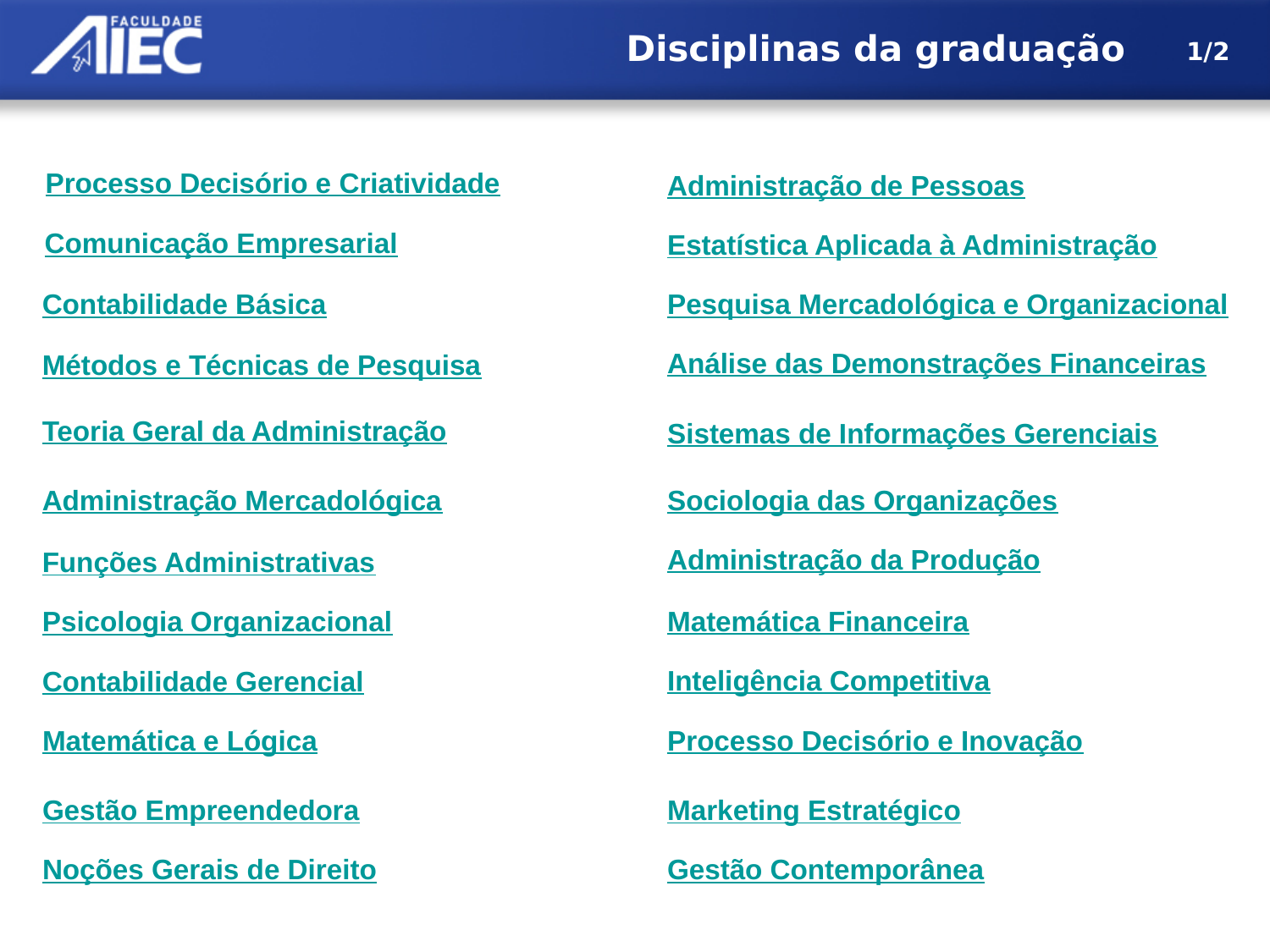

Disciplinas da graduação
1/2
Processo Decisório e Criatividade
Administração de Pessoas
Comunicação Empresarial
Estatística Aplicada à Administração
Contabilidade Básica
Pesquisa Mercadológica e Organizacional
Análise das Demonstrações Financeiras
Métodos e Técnicas de Pesquisa
Teoria Geral da Administração
Sistemas de Informações Gerenciais
Administração Mercadológica
Sociologia das Organizações
Administração da Produção
Funções Administrativas
Matemática Financeira
Psicologia Organizacional
Inteligência Competitiva
Contabilidade Gerencial
Matemática e Lógica
Processo Decisório e Inovação
Gestão Empreendedora
Marketing Estratégico
Noções Gerais de Direito
Gestão Contemporânea